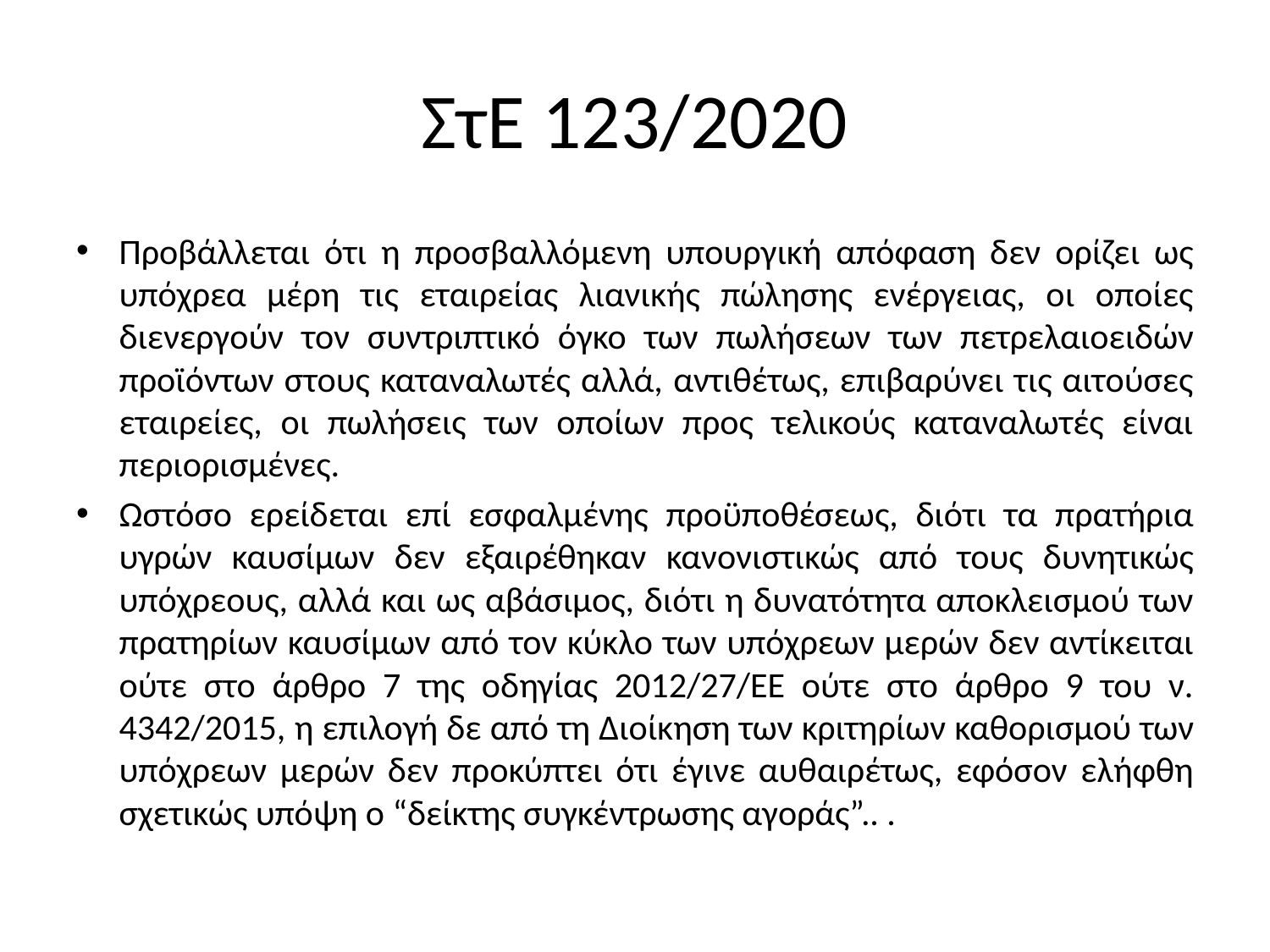

# ΣτΕ 123/2020
Προβάλλεται ότι η προσβαλλόμενη υπουργική απόφαση δεν ορίζει ως υπόχρεα μέρη τις εταιρείας λιανικής πώλησης ενέργειας, οι οποίες διενεργούν τον συντριπτικό όγκο των πωλήσεων των πετρελαιοειδών προϊόντων στους καταναλωτές αλλά, αντιθέτως, επιβαρύνει τις αιτούσες εταιρείες, οι πωλήσεις των οποίων προς τελικούς καταναλωτές είναι περιορισμένες.
Ωστόσο ερείδεται επί εσφαλμένης προϋποθέσεως, διότι τα πρατήρια υγρών καυσίμων δεν εξαιρέθηκαν κανονιστικώς από τους δυνητικώς υπόχρεους, αλλά και ως αβάσιμος, διότι η δυνατότητα αποκλεισμού των πρατηρίων καυσίμων από τον κύκλο των υπόχρεων μερών δεν αντίκειται ούτε στο άρθρο 7 της οδηγίας 2012/27/ΕΕ ούτε στο άρθρο 9 του ν. 4342/2015, η επιλογή δε από τη Διοίκηση των κριτηρίων καθορισμού των υπόχρεων μερών δεν προκύπτει ότι έγινε αυθαιρέτως, εφόσον ελήφθη σχετικώς υπόψη ο “δείκτης συγκέντρωσης αγοράς”.. .